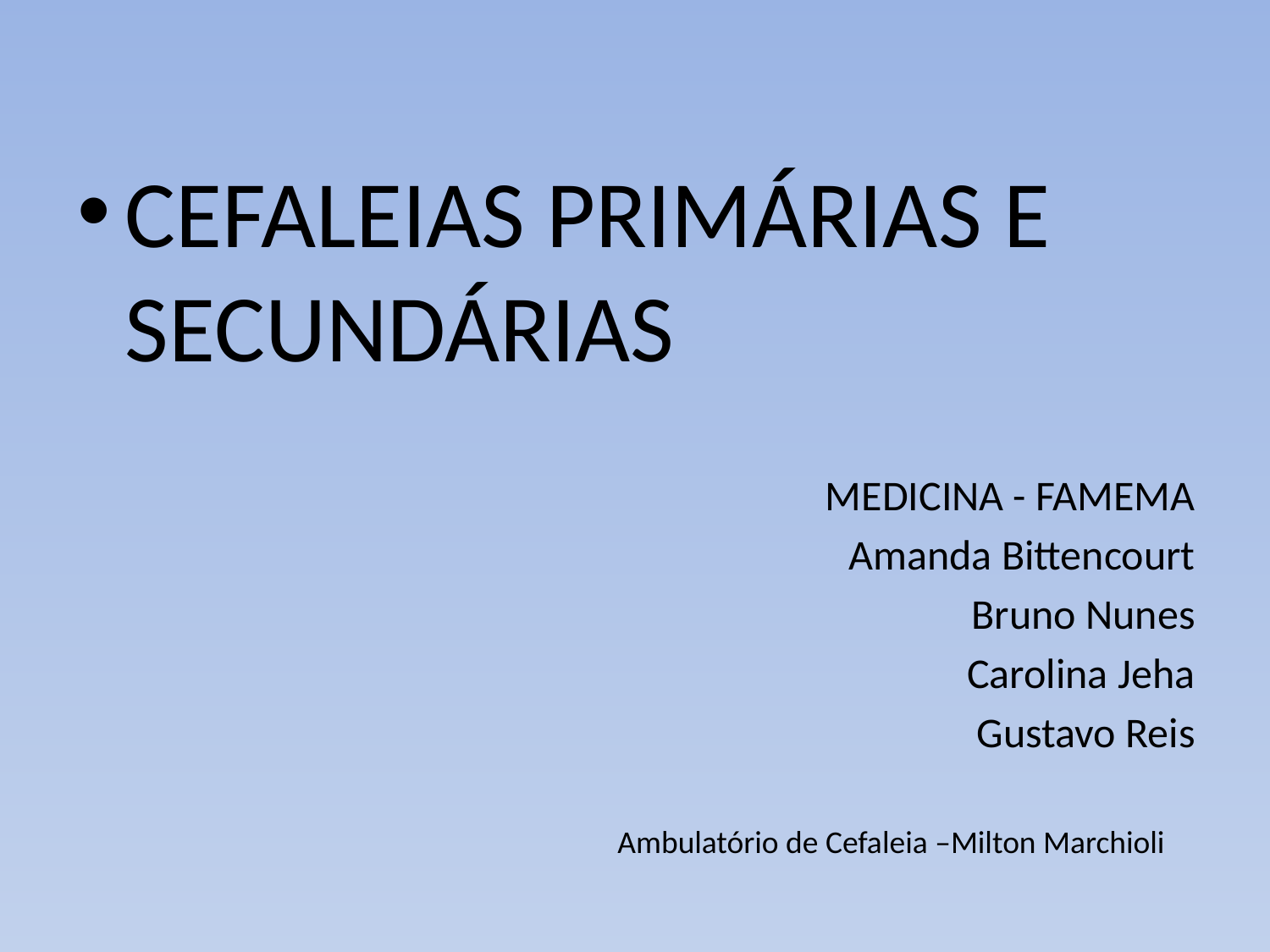

CEFALEIAS PRIMÁRIAS E SECUNDÁRIAS

MEDICINA - FAMEMA
Amanda Bittencourt
Bruno Nunes
Carolina Jeha
Gustavo Reis

Ambulatório de Cefaleia –Milton Marchioli